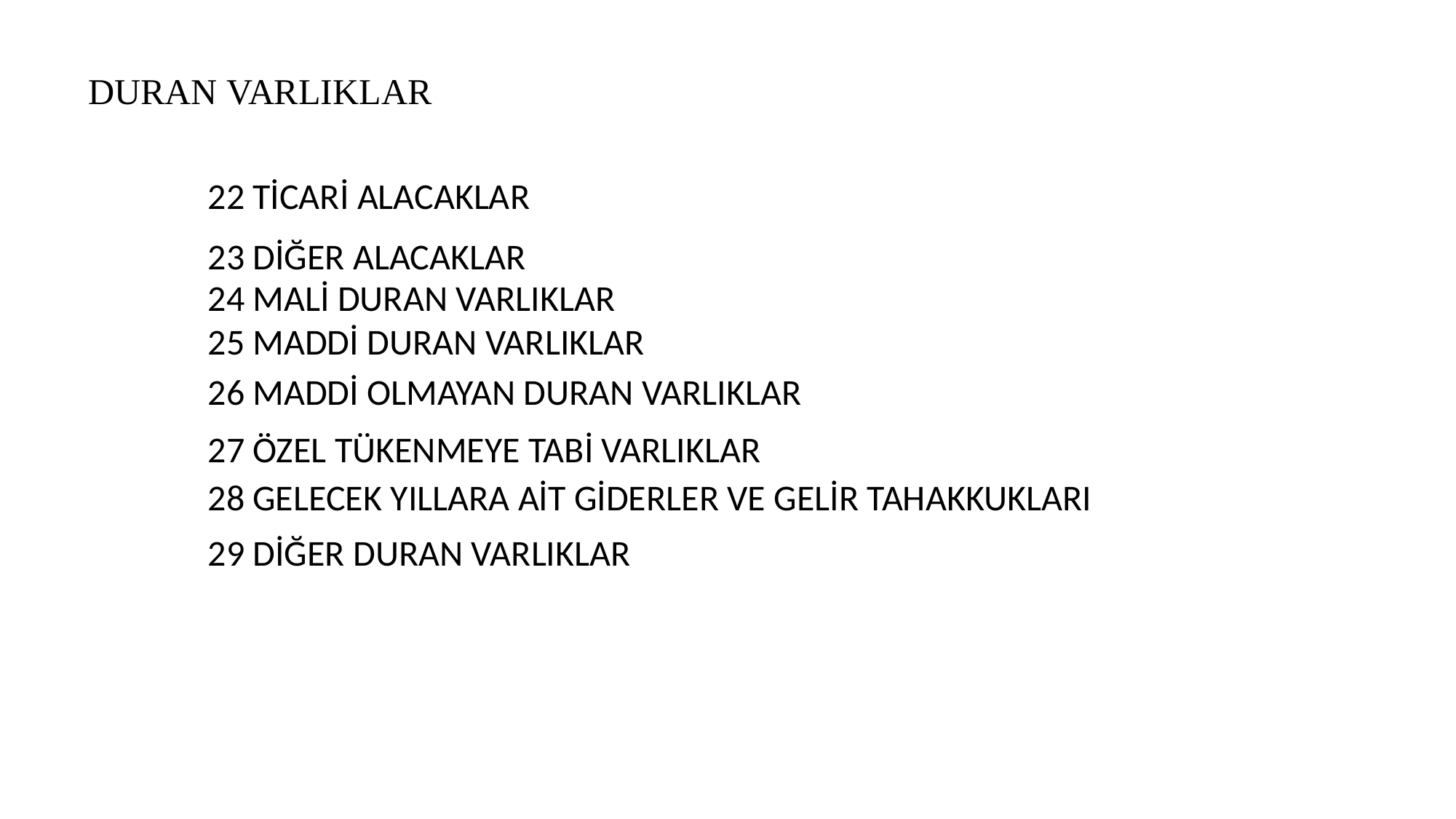

DURAN VARLIKLAR
| 22 TİCARİ ALACAKLAR |
| --- |
| 23 DİĞER ALACAKLAR |
| 24 MALİ DURAN VARLIKLAR |
| 25 MADDİ DURAN VARLIKLAR |
| 26 MADDİ OLMAYAN DURAN VARLIKLAR |
| 27 ÖZEL TÜKENMEYE TABİ VARLIKLAR |
| 28 GELECEK YILLARA AİT GİDERLER VE GELİR TAHAKKUKLARI |
| 29 DİĞER DURAN VARLIKLAR |